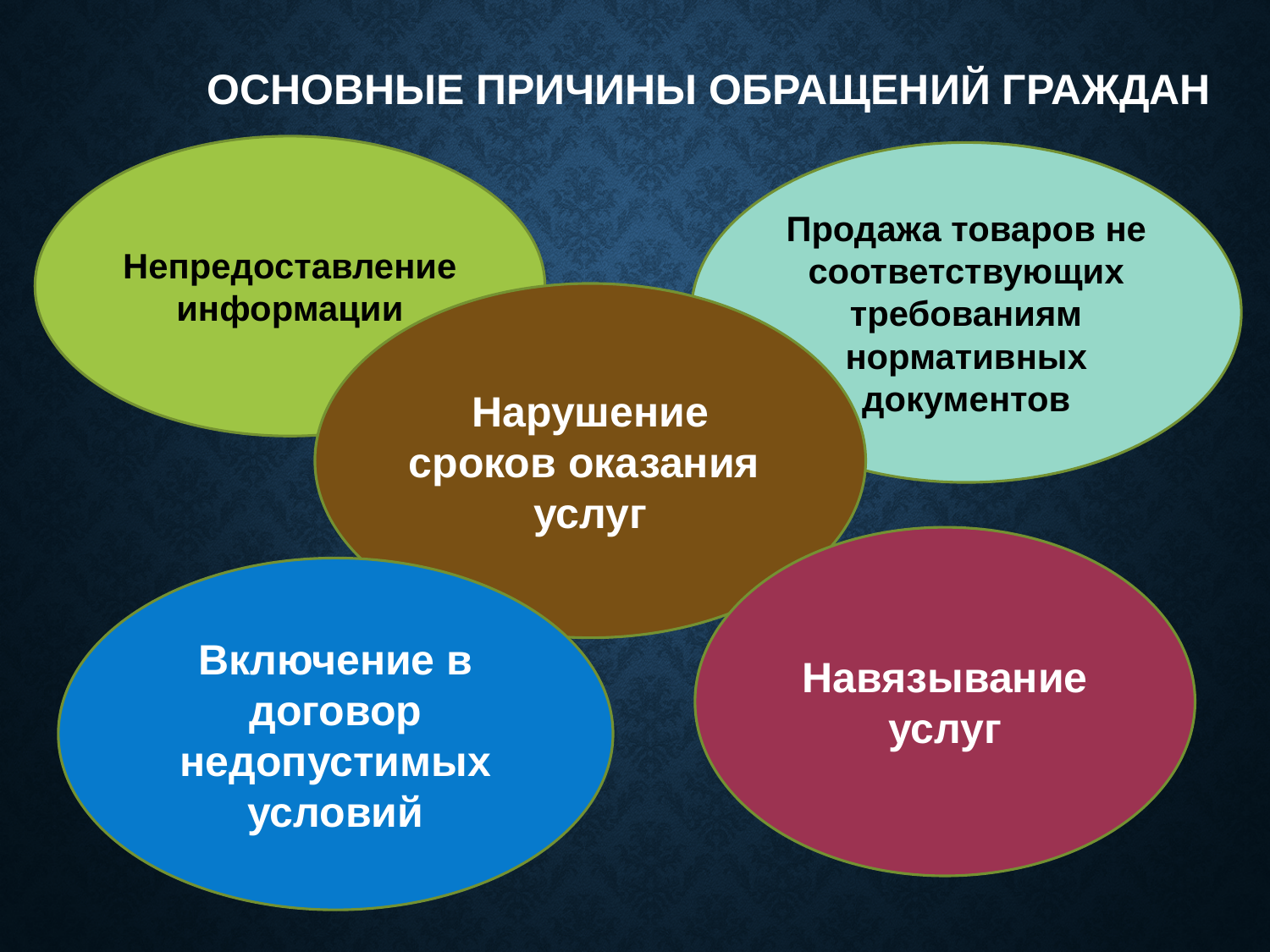

ОСНОВНЫЕ ПРИЧИНЫ ОБРАЩЕНИЙ ГРАЖДАН
Непредоставление информации
Продажа товаров не соответствующих требованиям нормативных документов
Нарушение сроков оказания  услуг
Навязывание услуг
Включение в договор недопустимых условий